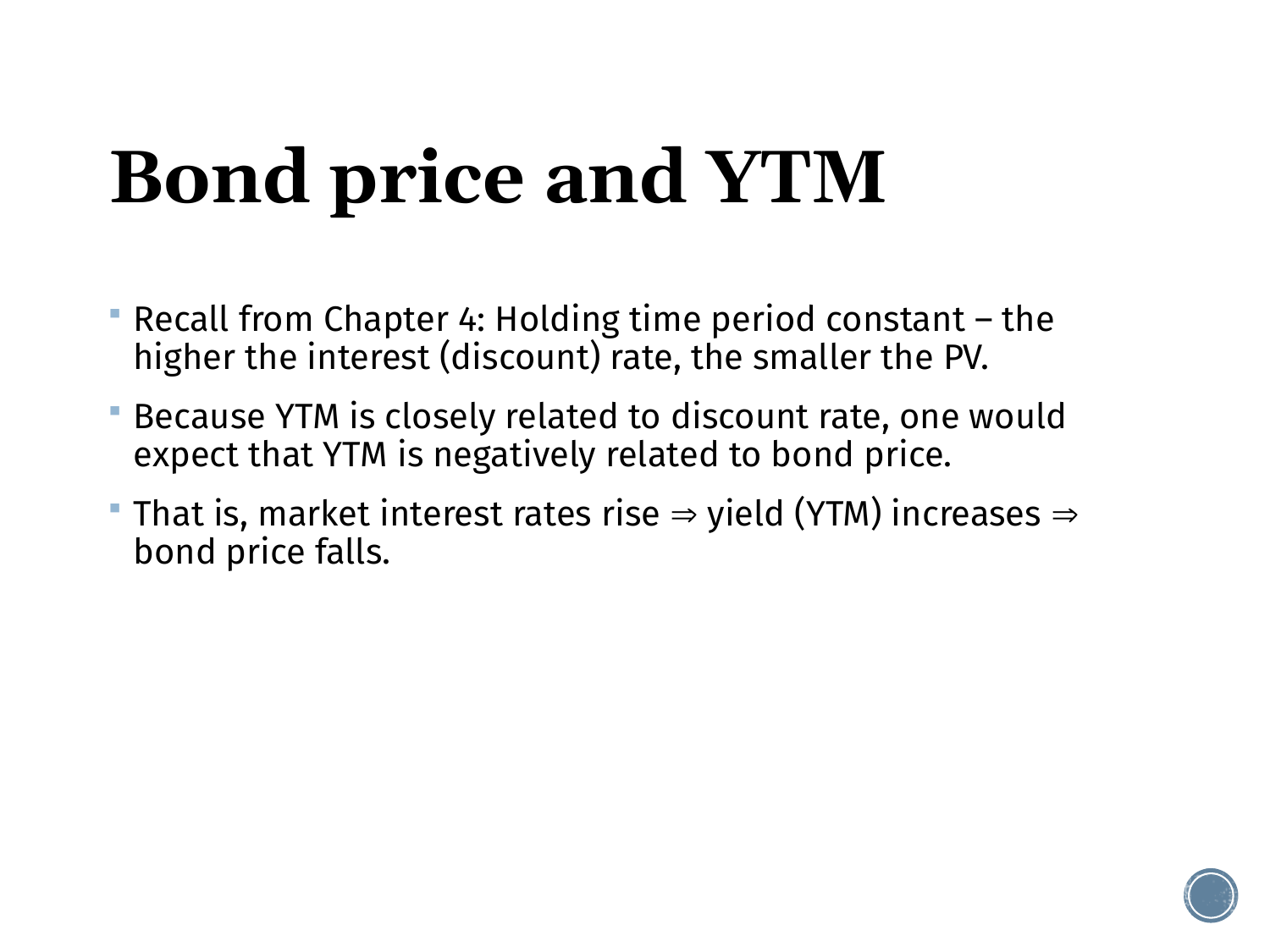

# Bond price and YTM
Recall from Chapter 4: Holding time period constant – the higher the interest (discount) rate, the smaller the PV.
Because YTM is closely related to discount rate, one would expect that YTM is negatively related to bond price.
That is, market interest rates rise ⇒ yield (YTM) increases ⇒ bond price falls.